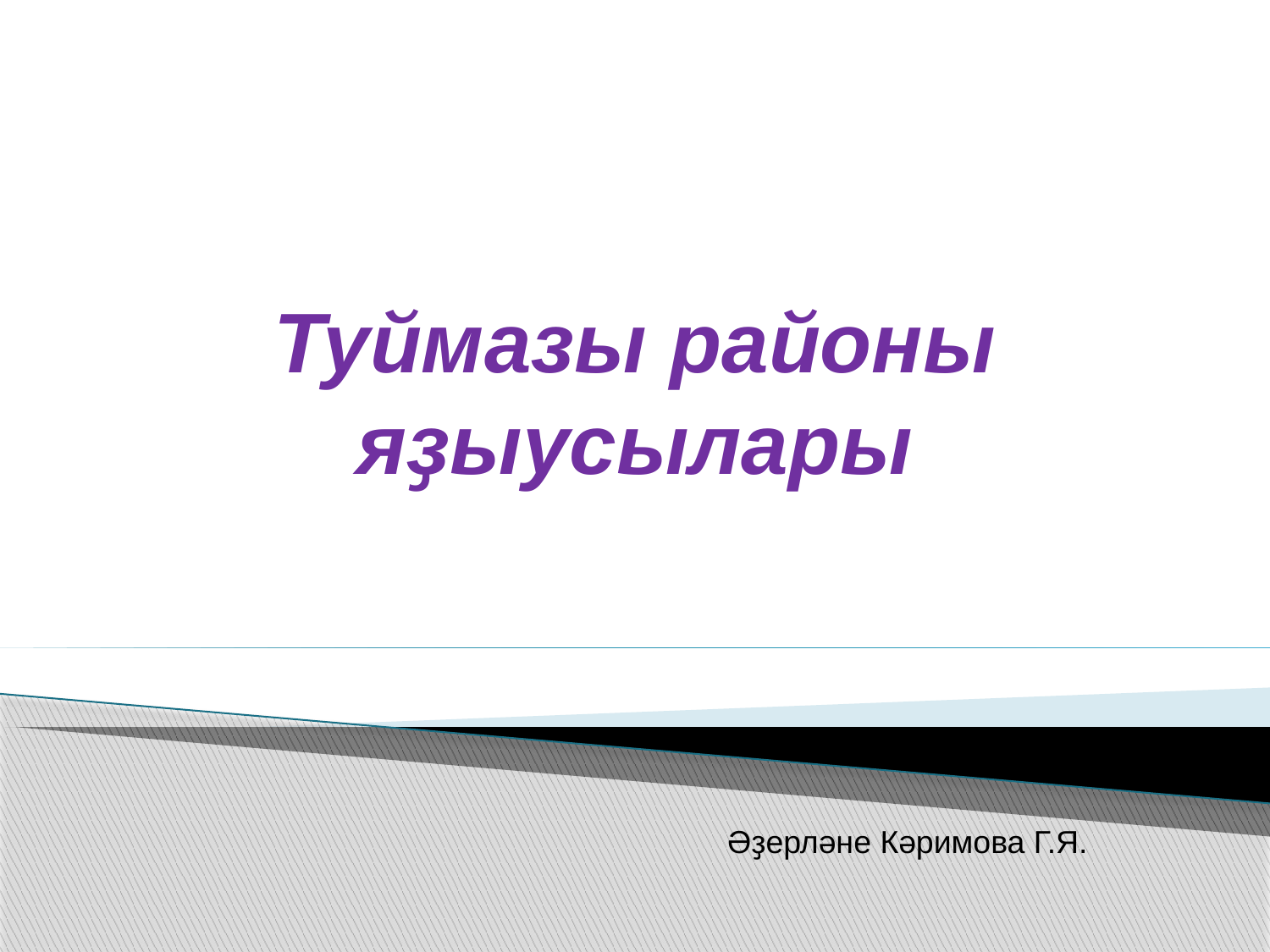

# Туймазы районы яҙыусылары
Әҙерләне Кәримова Г.Я.